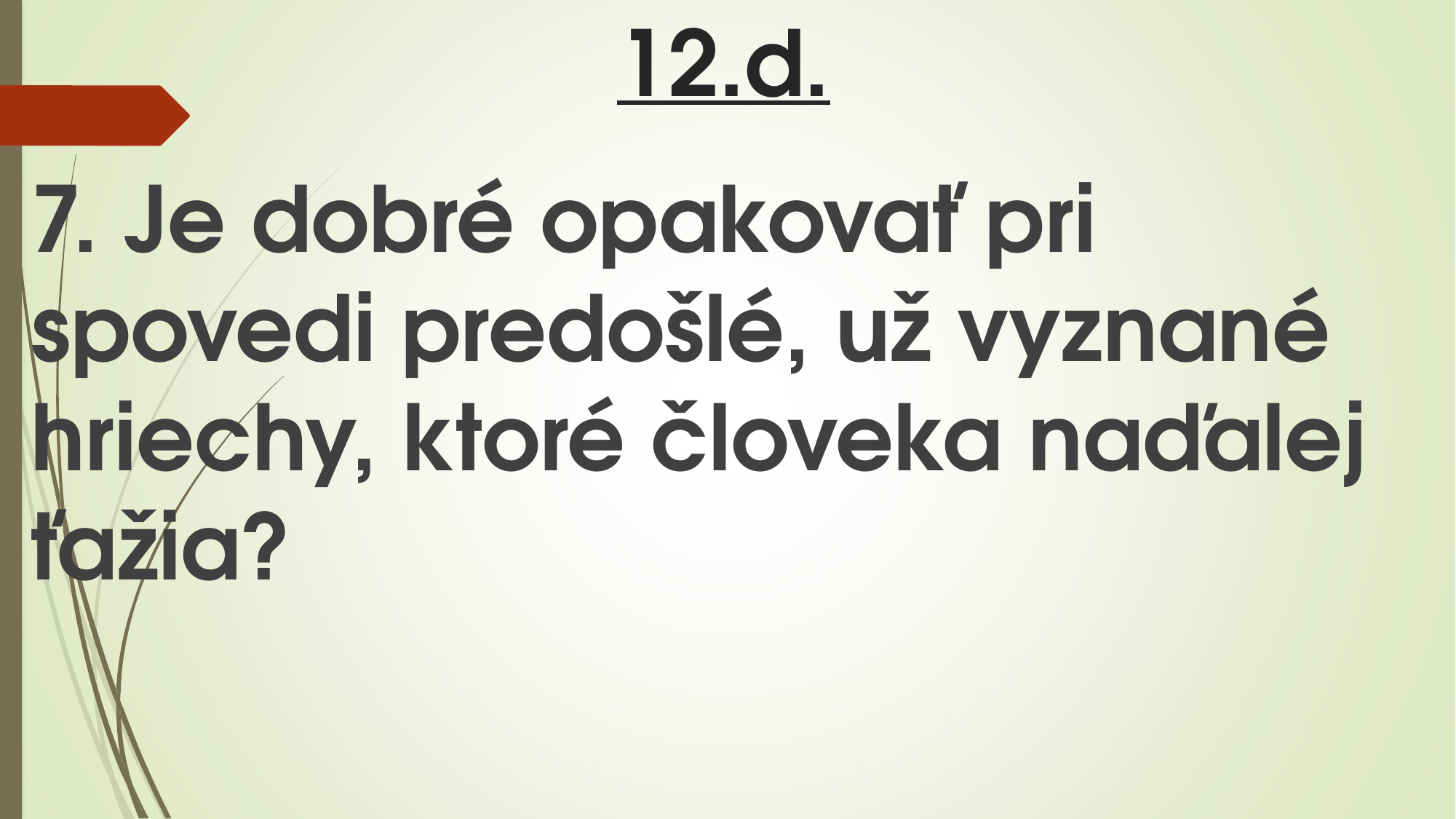

# 12.d.
7. Je dobré opakovať pri spovedi predošlé, už vyznané hriechy, ktoré človeka naďalej ťažia?